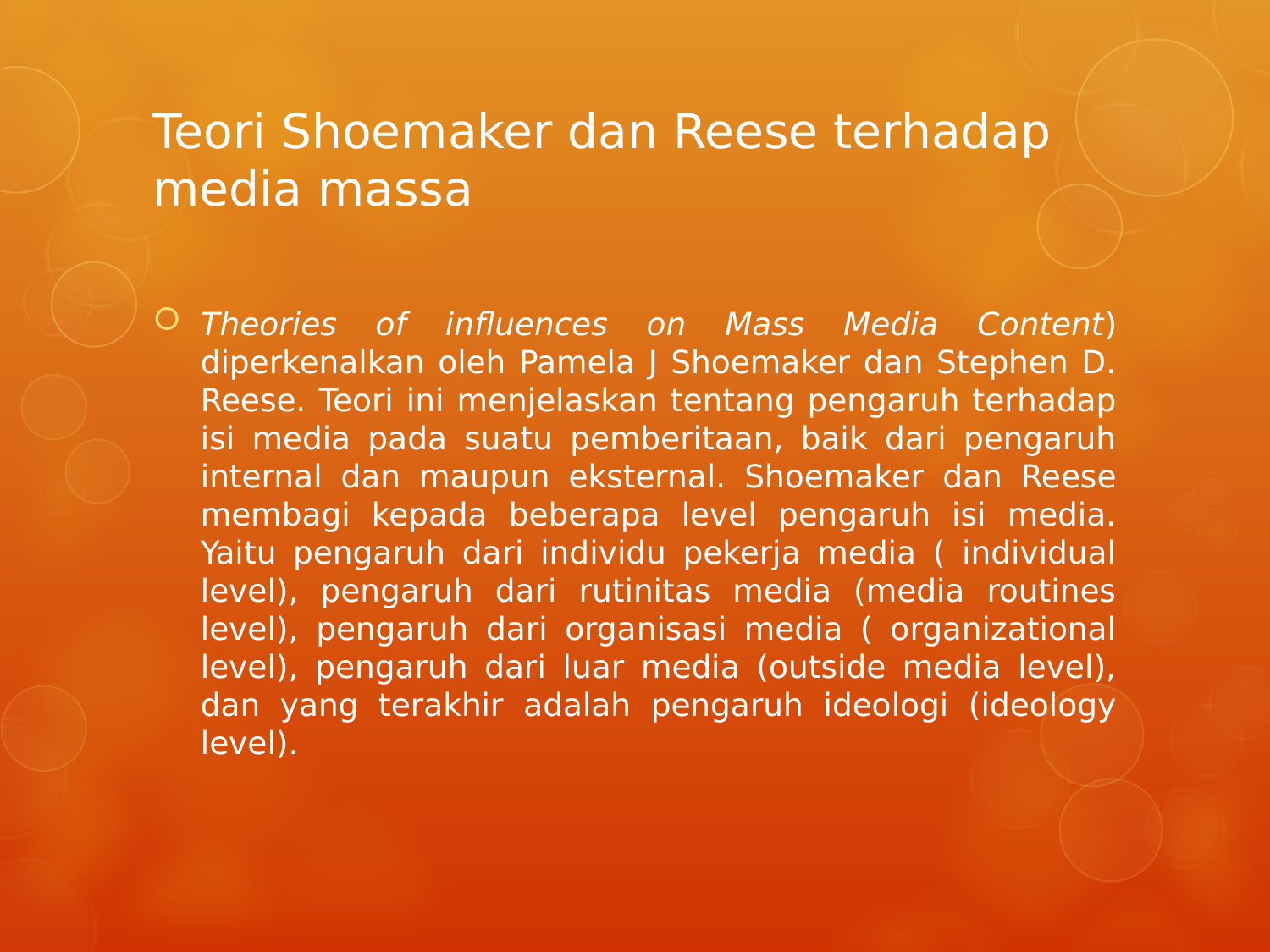

# Teori Shoemaker dan Reese terhadap media massa
Theories of influences on Mass Media Content) diperkenalkan oleh Pamela J Shoemaker dan Stephen D. Reese. Teori ini menjelaskan tentang pengaruh terhadap isi media pada suatu pemberitaan, baik dari pengaruh internal dan maupun eksternal. Shoemaker dan Reese membagi kepada beberapa level pengaruh isi media. Yaitu pengaruh dari individu pekerja media ( individual level), pengaruh dari rutinitas media (media routines level), pengaruh dari organisasi media ( organizational level), pengaruh dari luar media (outside media level), dan yang terakhir adalah pengaruh ideologi (ideology level).